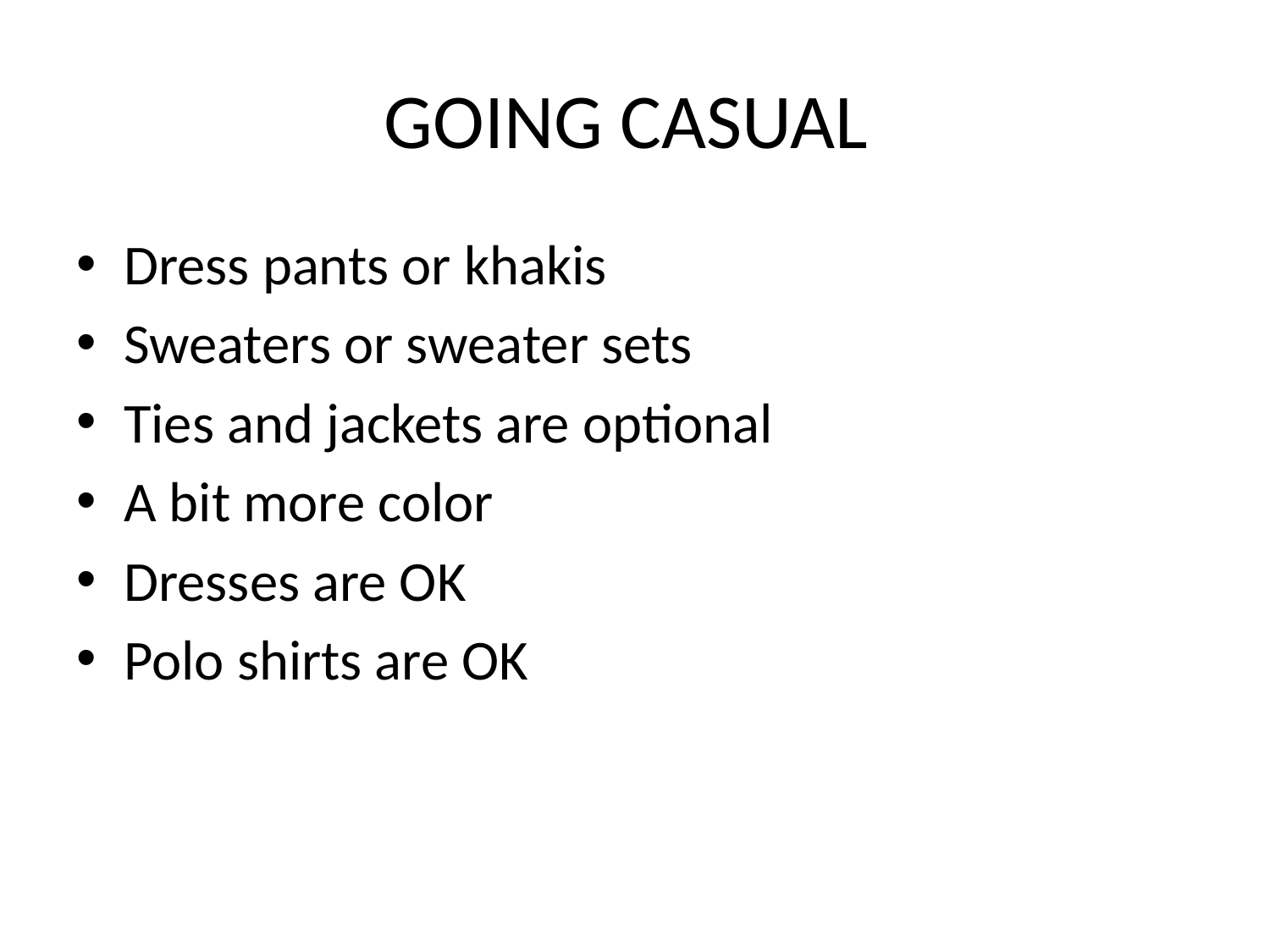

# GOING CASUAL
Dress pants or khakis
Sweaters or sweater sets
Ties and jackets are optional
A bit more color
Dresses are OK
Polo shirts are OK